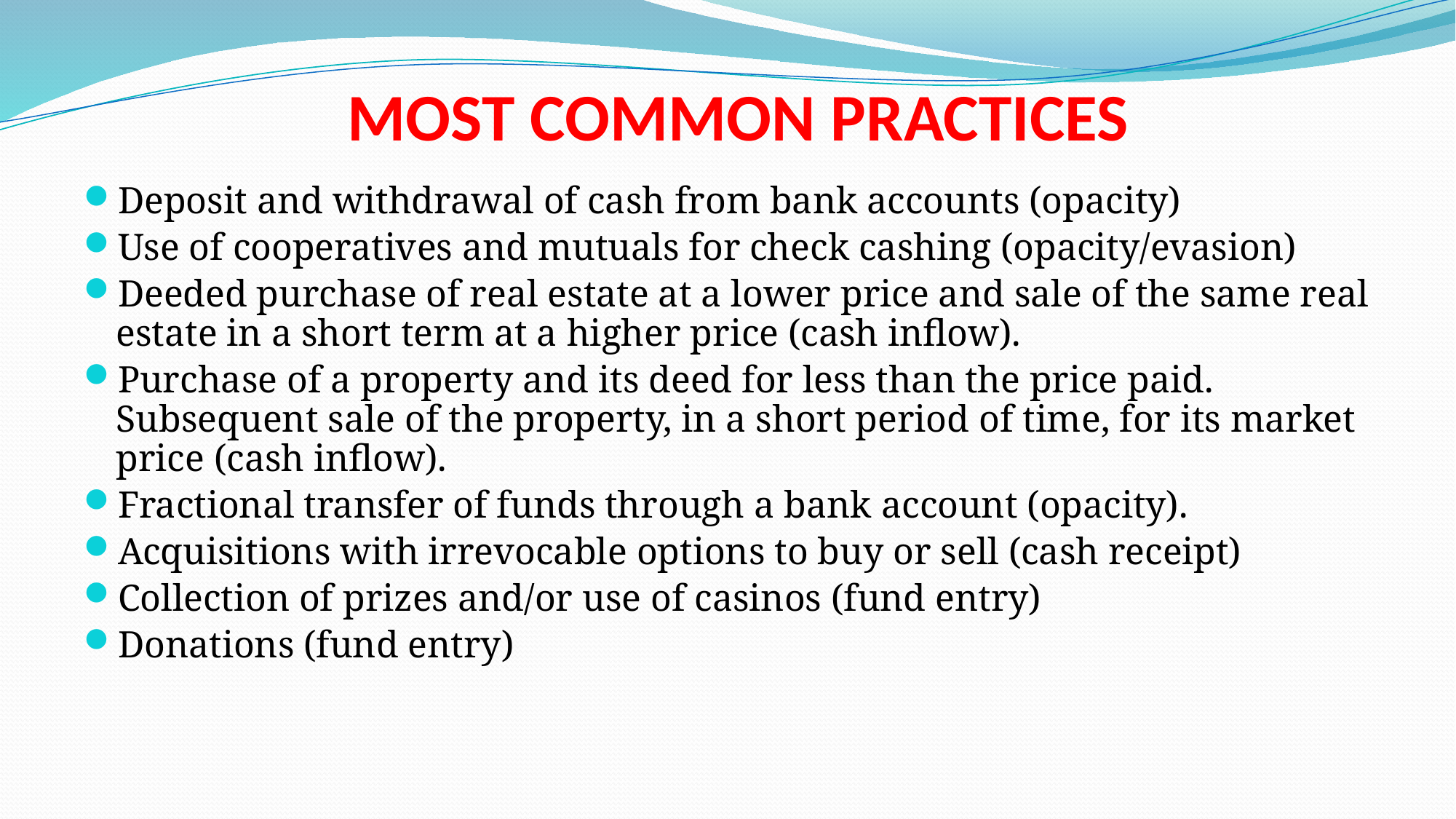

# MOST COMMON PRACTICES
Deposit and withdrawal of cash from bank accounts (opacity)
Use of cooperatives and mutuals for check cashing (opacity/evasion)
Deeded purchase of real estate at a lower price and sale of the same real estate in a short term at a higher price (cash inflow).
Purchase of a property and its deed for less than the price paid. Subsequent sale of the property, in a short period of time, for its market price (cash inflow).
Fractional transfer of funds through a bank account (opacity).
Acquisitions with irrevocable options to buy or sell (cash receipt)
Collection of prizes and/or use of casinos (fund entry)
Donations (fund entry)